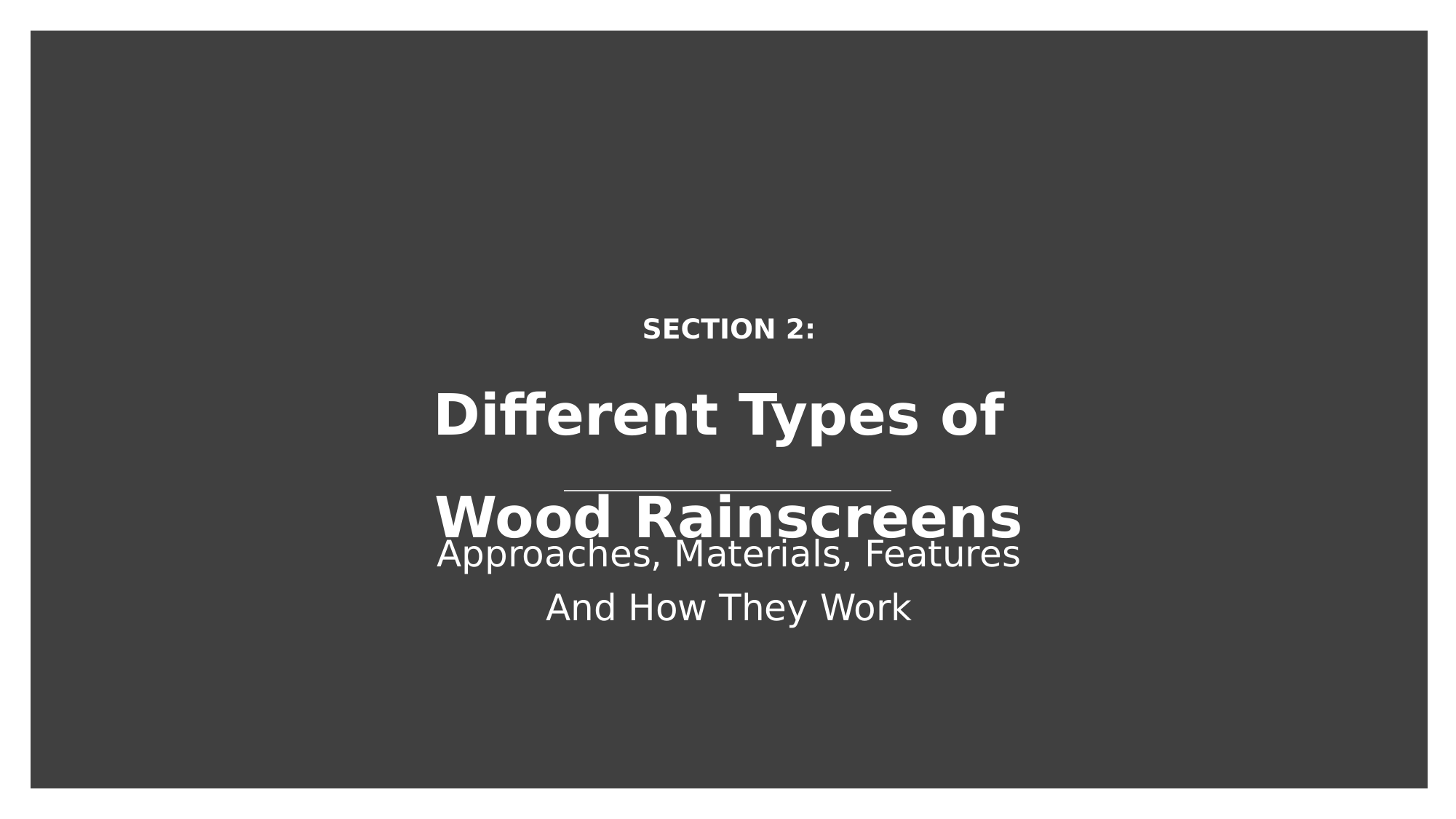

# SECTION 2: Different Types of Wood Rainscreens
Approaches, Materials, Features
And How They Work